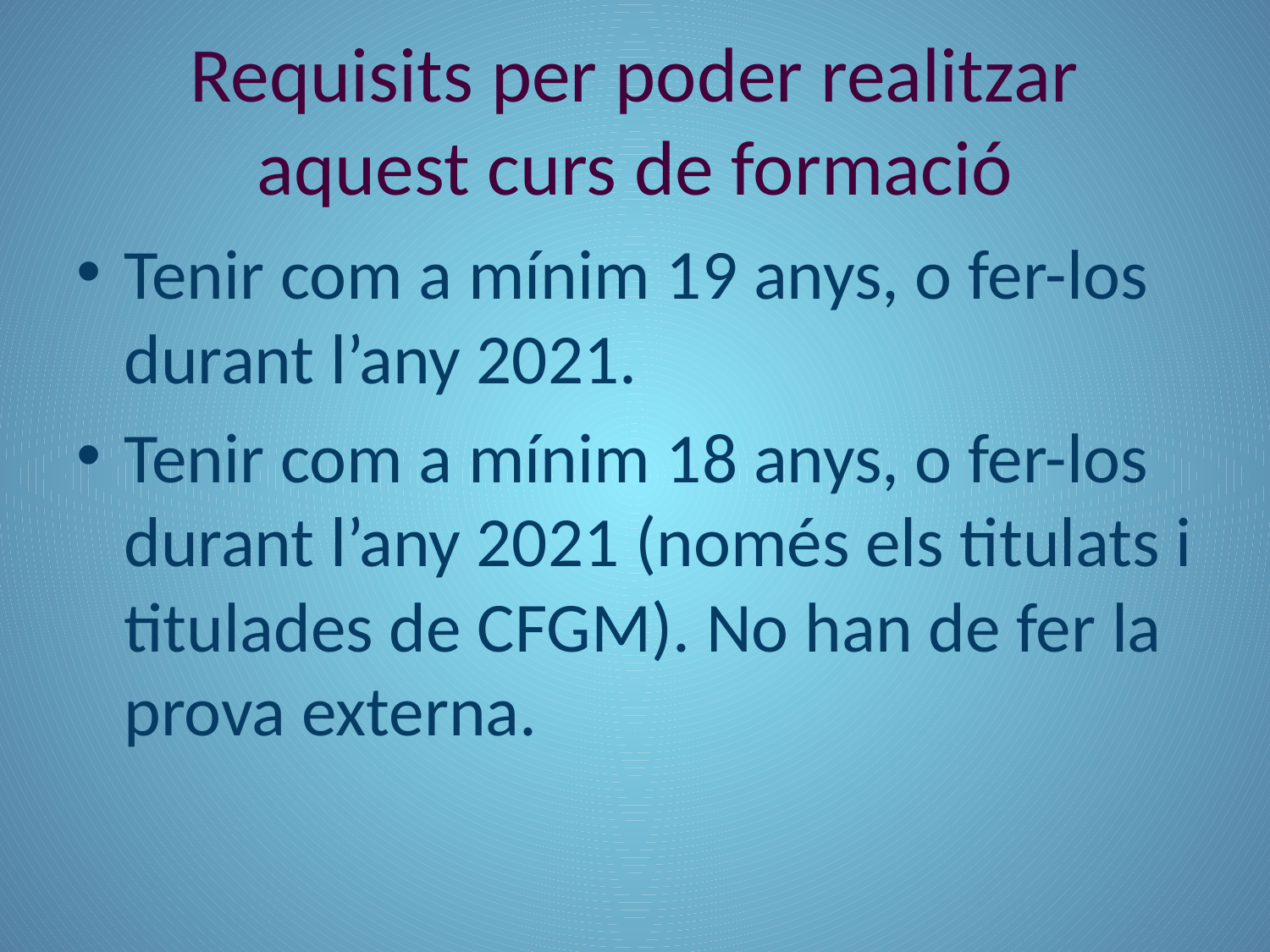

# Requisits per poder realitzar aquest curs de formació
Tenir com a mínim 19 anys, o fer-los durant l’any 2021.
Tenir com a mínim 18 anys, o fer-los durant l’any 2021 (només els titulats i titulades de CFGM). No han de fer la prova externa.